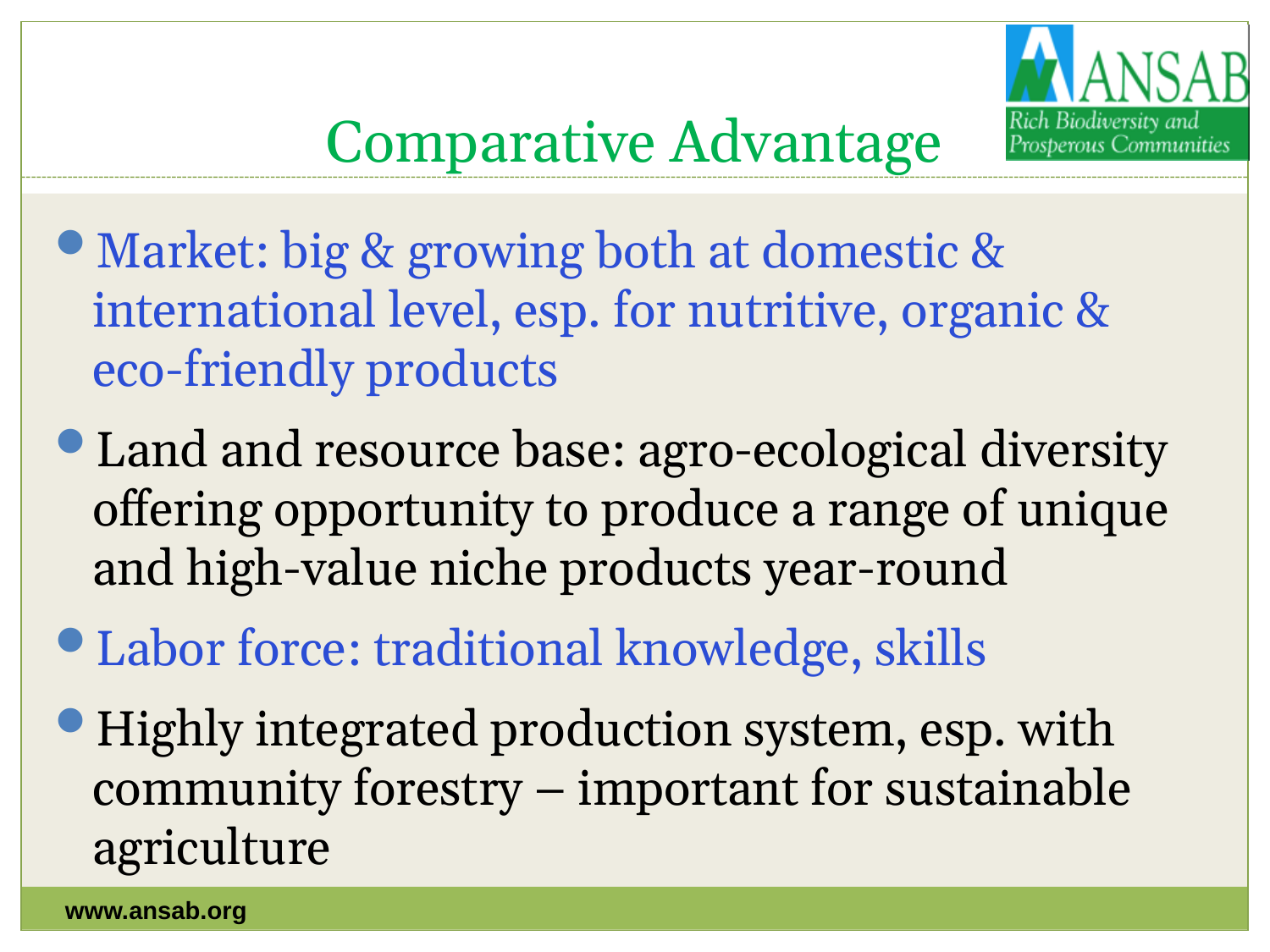

# Comparative Advantage
Market: big & growing both at domestic & international level, esp. for nutritive, organic & eco-friendly products
Land and resource base: agro-ecological diversity offering opportunity to produce a range of unique and high-value niche products year-round
Labor force: traditional knowledge, skills
Highly integrated production system, esp. with community forestry – important for sustainable agriculture